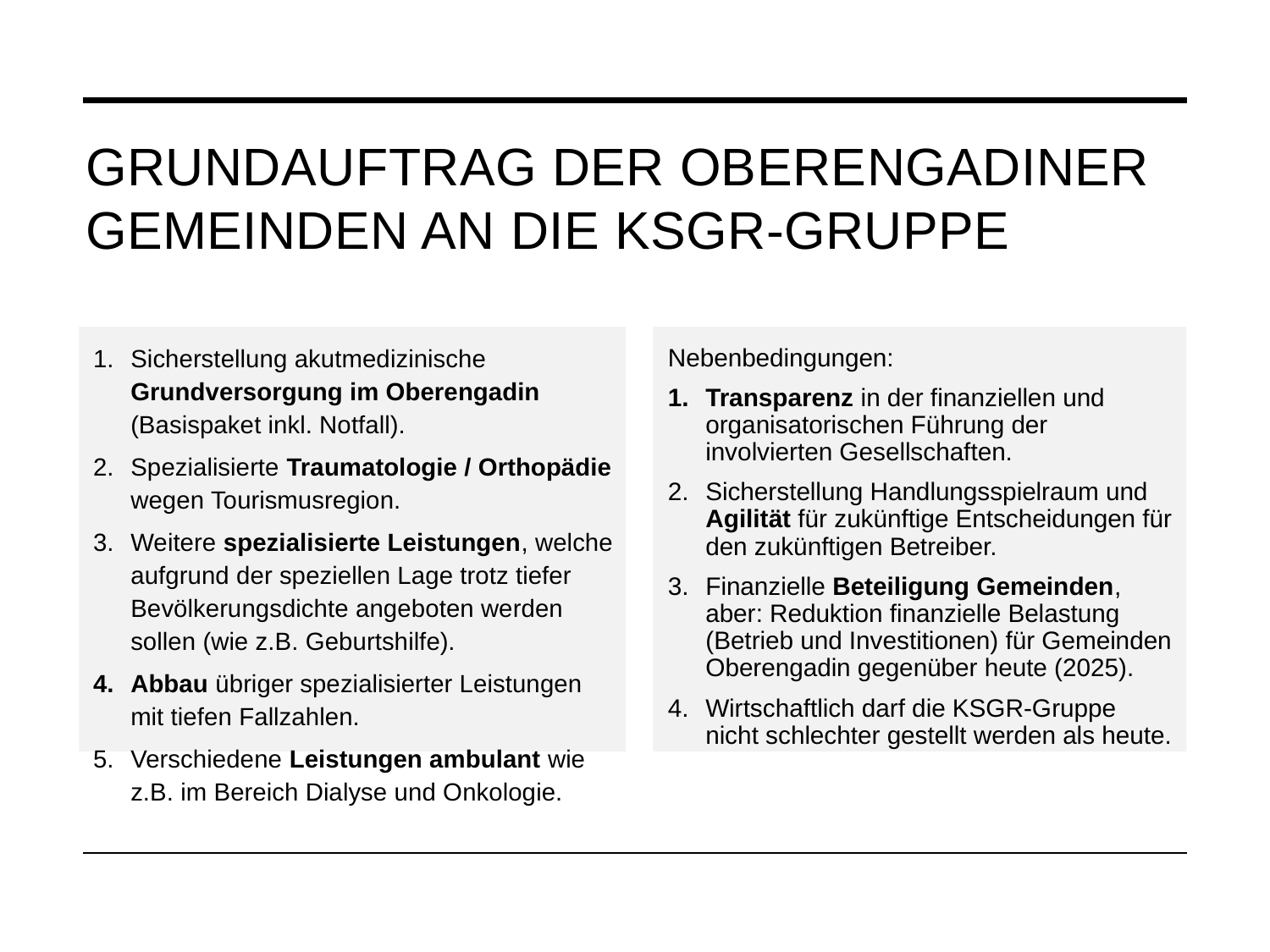

# GrundAuftrag der Oberengadiner Gemeinden an die KSGR-Gruppe

Sicherstellung akutmedizinische Grundversorgung im Oberengadin (Basispaket inkl. Notfall).
Spezialisierte Traumatologie / Orthopädie wegen Tourismusregion.
Weitere spezialisierte Leistungen, welche aufgrund der speziellen Lage trotz tiefer Bevölkerungsdichte angeboten werden sollen (wie z.B. Geburtshilfe).
Abbau übriger spezialisierter Leistungen mit tiefen Fallzahlen.
Verschiedene Leistungen ambulant wie z.B. im Bereich Dialyse und Onkologie.
Nebenbedingungen:
Transparenz in der finanziellen und organisatorischen Führung der involvierten Gesellschaften.
Sicherstellung Handlungsspielraum und Agilität für zukünftige Entscheidungen für den zukünftigen Betreiber.
Finanzielle Beteiligung Gemeinden, aber: Reduktion finanzielle Belastung (Betrieb und Investitionen) für Gemeinden Oberengadin gegenüber heute (2025).
Wirtschaftlich darf die KSGR-Gruppe nicht schlechter gestellt werden als heute.